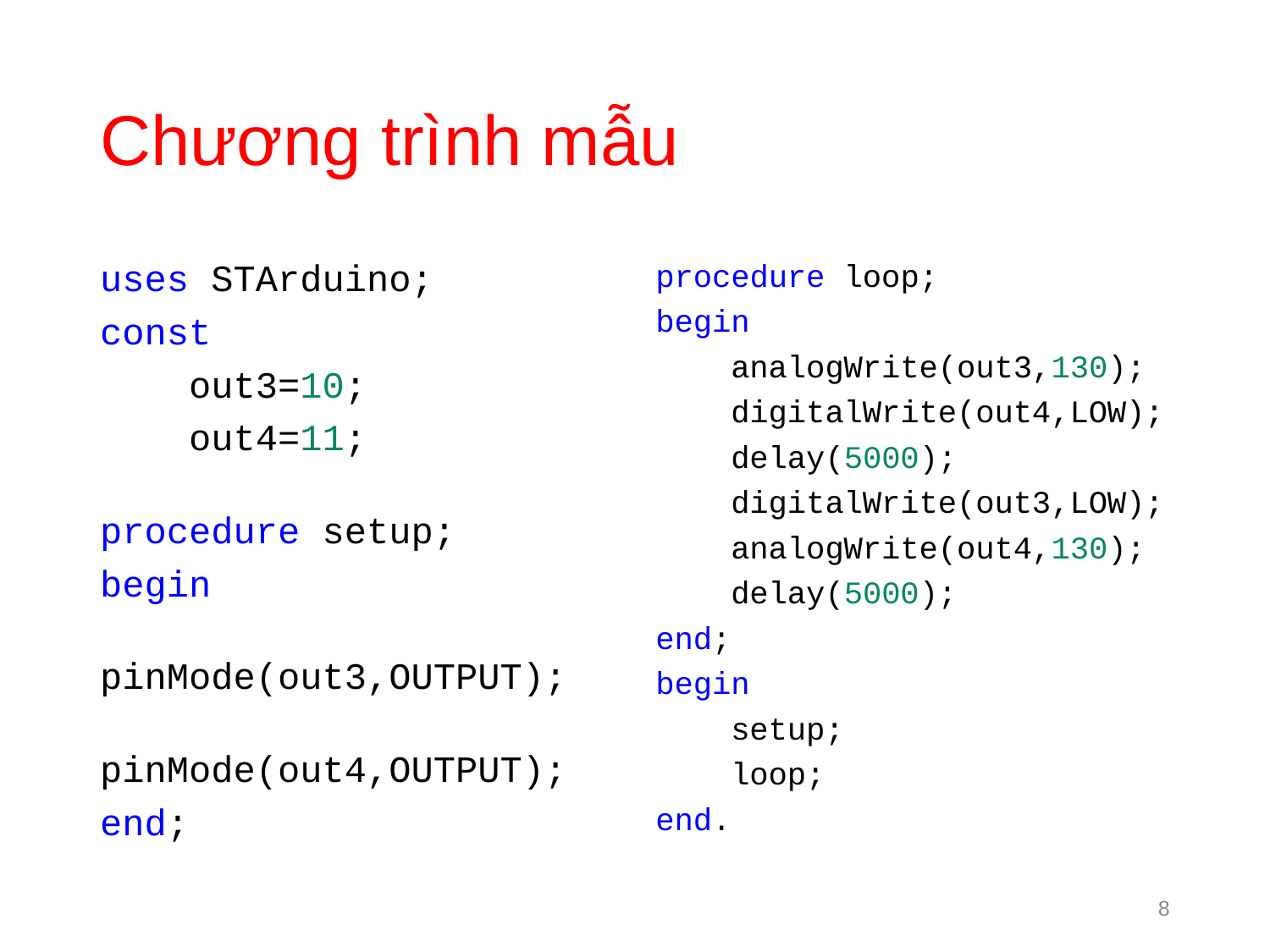

# Chương trình mẫu
uses STArduino;
const
    out3=10;
    out4=11;
procedure setup;
begin
    pinMode(out3,OUTPUT);
    pinMode(out4,OUTPUT);
end;
procedure loop;
begin
    analogWrite(out3,130);
    digitalWrite(out4,LOW);
    delay(5000);
    digitalWrite(out3,LOW);
    analogWrite(out4,130);
    delay(5000);
end;
begin
    setup;
    loop;
end.
8